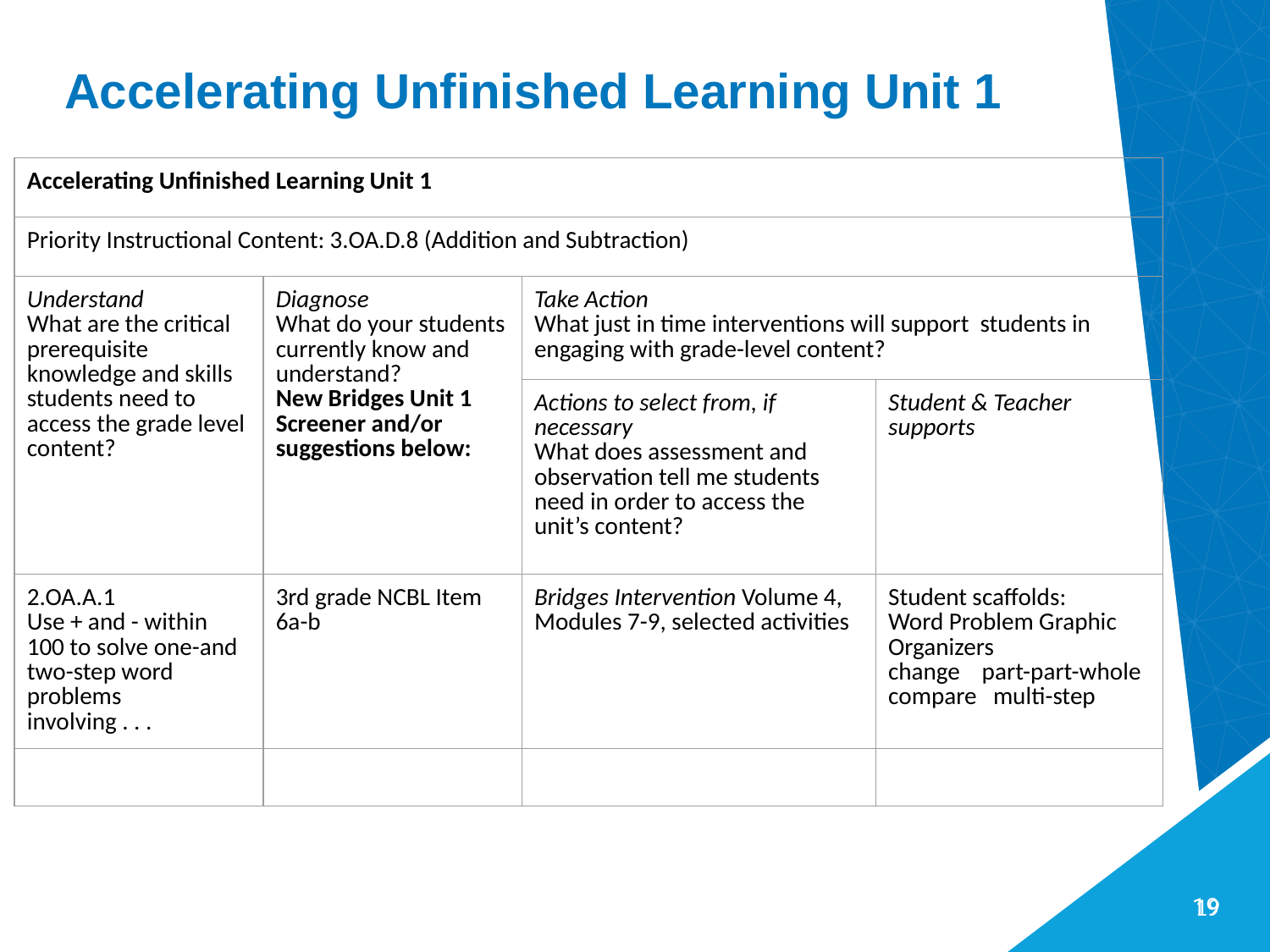

# Accelerating Unfinished Learning Unit 1
| Accelerating Unfinished Learning Unit 1 |  |  |  |
| --- | --- | --- | --- |
| Priority Instructional Content: 3.OA.D.8 (Addition and Subtraction) |  |  |  |
| Understand What are the critical prerequisite knowledge and skills students need to access the grade level content? | Diagnose What do your students currently know and understand? New Bridges Unit 1 Screener and/or suggestions below: | Take Action What just in time interventions will support students in engaging with grade-level content? |  |
|  |  | Actions to select from, if necessary What does assessment and observation tell me students need in order to access the unit’s content? | Student & Teacher supports |
| 2.OA.A.1 Use + and - within 100 to solve one-and two-step word problems involving . . . | 3rd grade NCBL Item 6a-b | Bridges Intervention Volume 4, Modules 7-9, selected activities | Student scaffolds: Word Problem Graphic Organizers change part-part-whole compare multi-step |
|  |  |  |  |
19
19